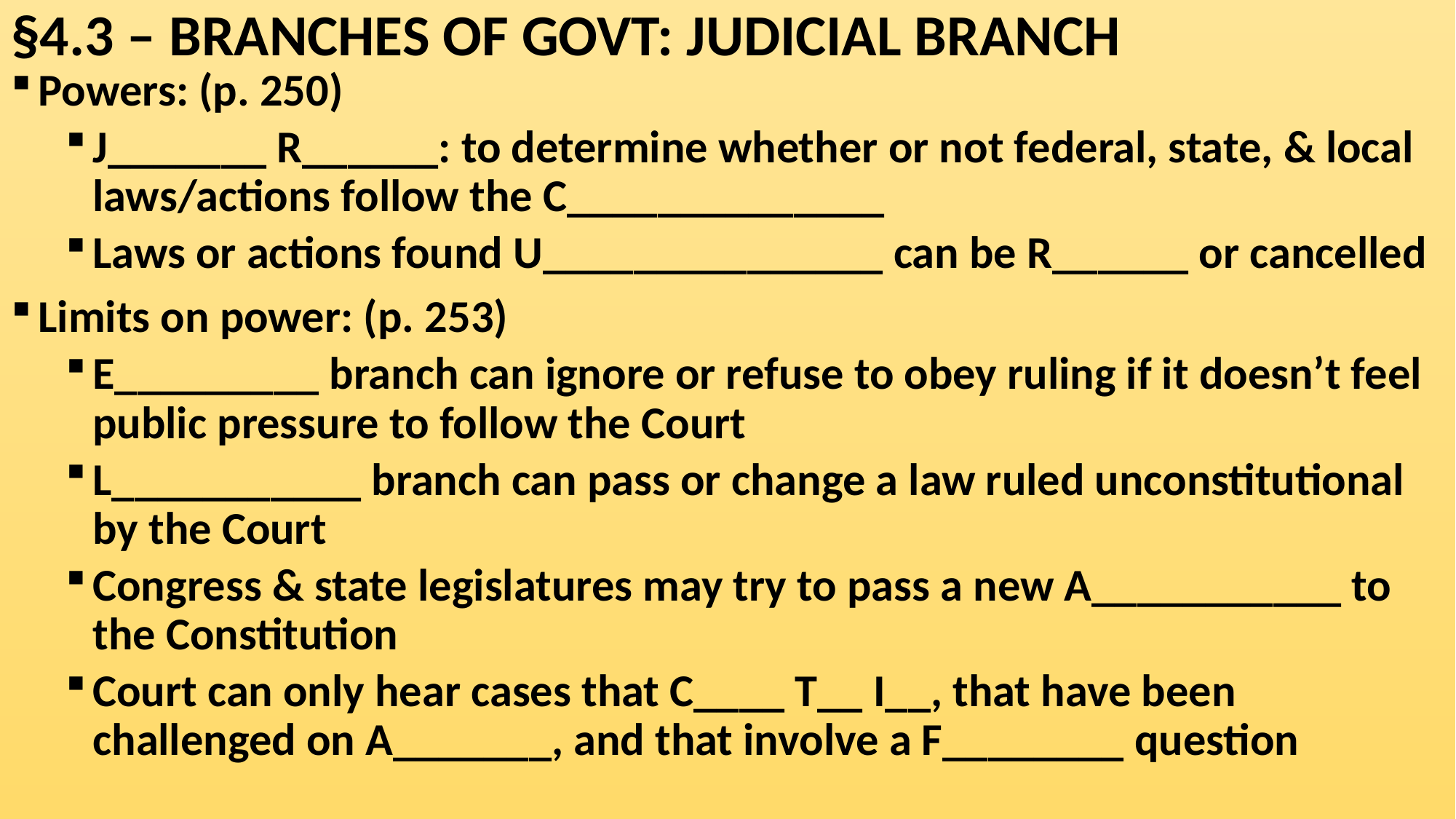

# §4.3 – BRANCHES OF GOVT: JUDICIAL BRANCH
Powers: (p. 250)
J_______ R______: to determine whether or not federal, state, & local laws/actions follow the C______________
Laws or actions found U_______________ can be R______ or cancelled
Limits on power: (p. 253)
E_________ branch can ignore or refuse to obey ruling if it doesn’t feel public pressure to follow the Court
L___________ branch can pass or change a law ruled unconstitutional by the Court
Congress & state legislatures may try to pass a new A___________ to the Constitution
Court can only hear cases that C____ T__ I__, that have been challenged on A_______, and that involve a F________ question